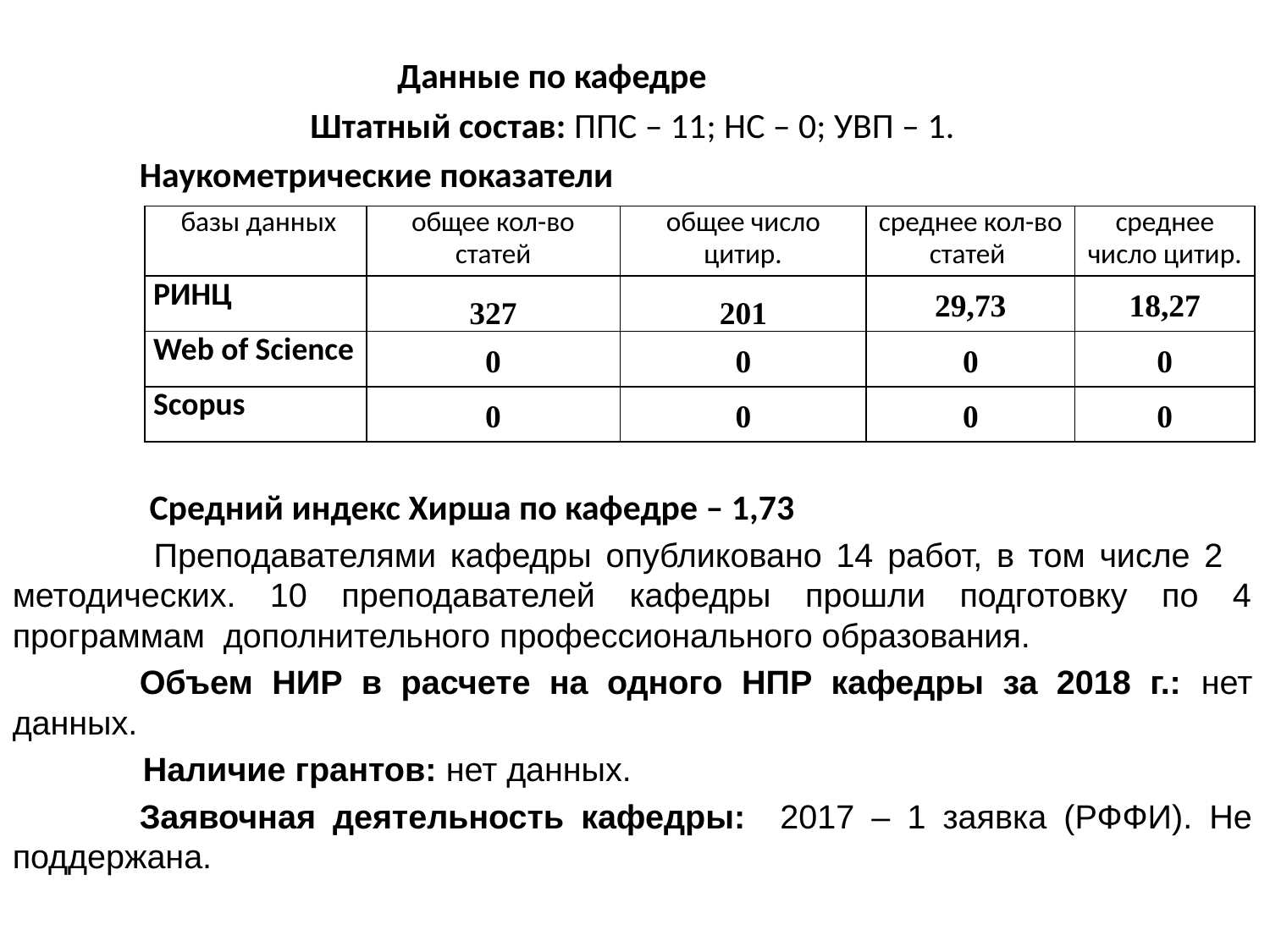

Данные по кафедре
Штатный состав: ППС – 11; НС – 0; УВП – 1.
	Наукометрические показатели

                  Средний индекс Хирша по кафедре – 1,73
	 Преподавателями кафедры опубликовано 14 работ, в том числе 2   методических. 10 преподавателей кафедры прошли подготовку по 4 программам  дополнительного профессионального образования.
	Объем НИР в расчете на одного НПР кафедры за 2018 г.: нет данных.
              Наличие грантов: нет данных.
	Заявочная деятельность кафедры:  2017 – 1 заявка (РФФИ). Не поддержана.

| базы данных | общее кол-во статей | общее число цитир. | среднее кол-во статей | среднее число цитир. |
| --- | --- | --- | --- | --- |
| РИНЦ | 327 | 201 | 29,73 | 18,27 |
| Web of Science | 0 | 0 | 0 | 0 |
| Scopus | 0 | 0 | 0 | 0 |